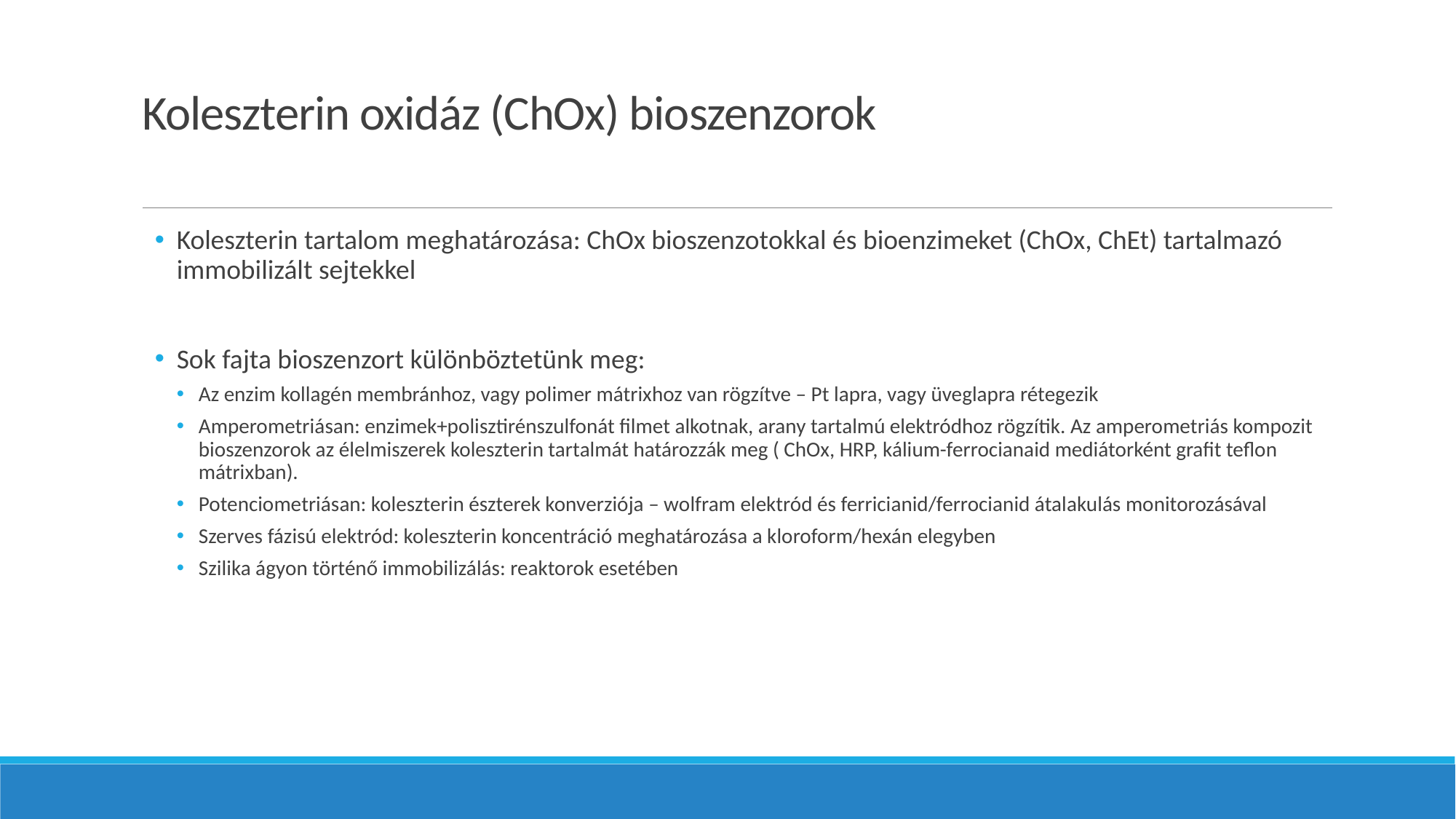

# Koleszterin oxidáz (ChOx) bioszenzorok
Koleszterin tartalom meghatározása: ChOx bioszenzotokkal és bioenzimeket (ChOx, ChEt) tartalmazó immobilizált sejtekkel

Sok fajta bioszenzort különböztetünk meg:
Az enzim kollagén membránhoz, vagy polimer mátrixhoz van rögzítve – Pt lapra, vagy üveglapra rétegezik
Amperometriásan: enzimek+polisztirénszulfonát filmet alkotnak, arany tartalmú elektródhoz rögzítik. Az amperometriás kompozit bioszenzorok az élelmiszerek koleszterin tartalmát határozzák meg ( ChOx, HRP, kálium-ferrocianaid mediátorként grafit teflon mátrixban).
Potenciometriásan: koleszterin észterek konverziója – wolfram elektród és ferricianid/ferrocianid átalakulás monitorozásával
Szerves fázisú elektród: koleszterin koncentráció meghatározása a kloroform/hexán elegyben
Szilika ágyon történő immobilizálás: reaktorok esetében